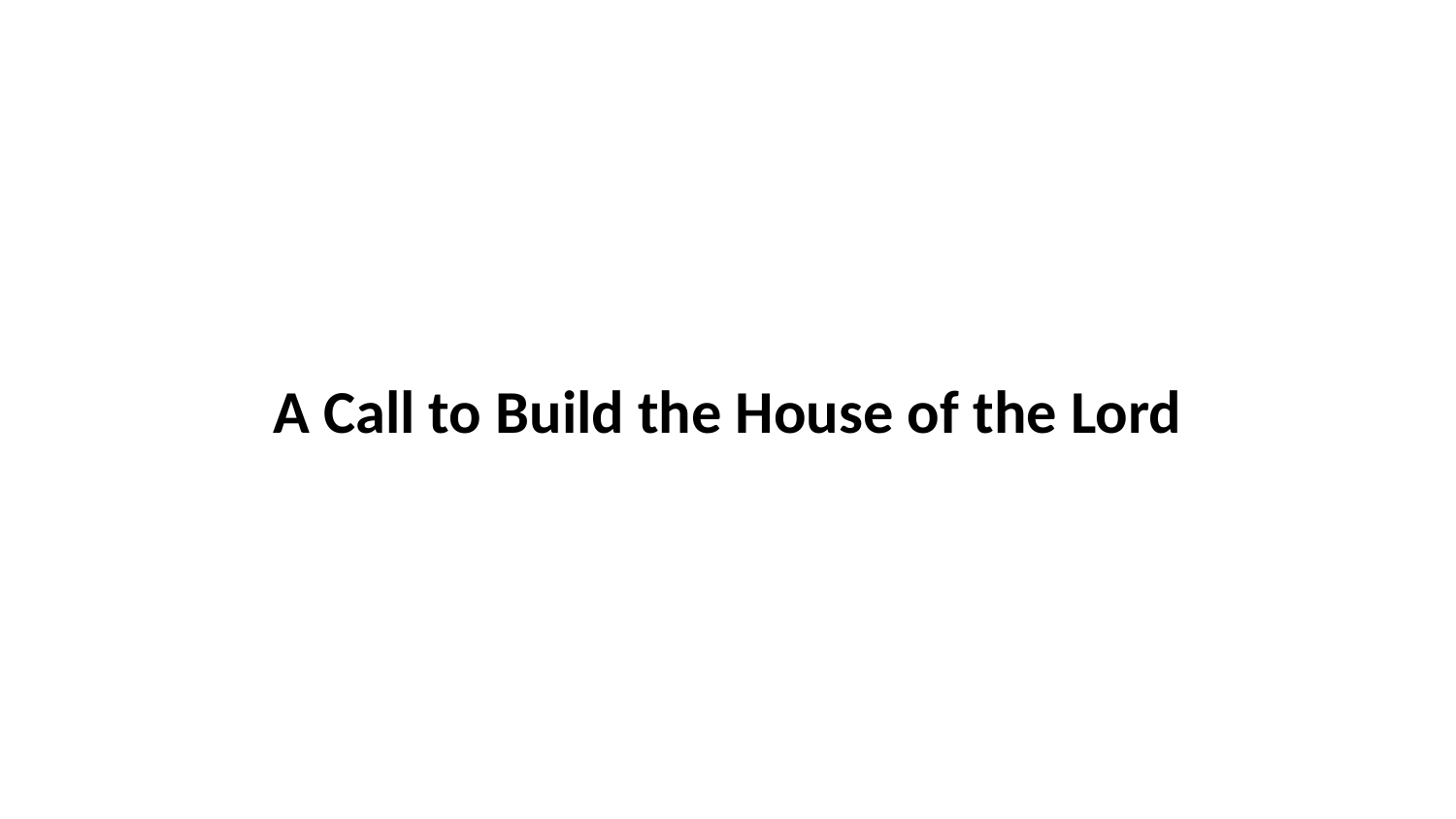

A Call to Build the House of the Lord